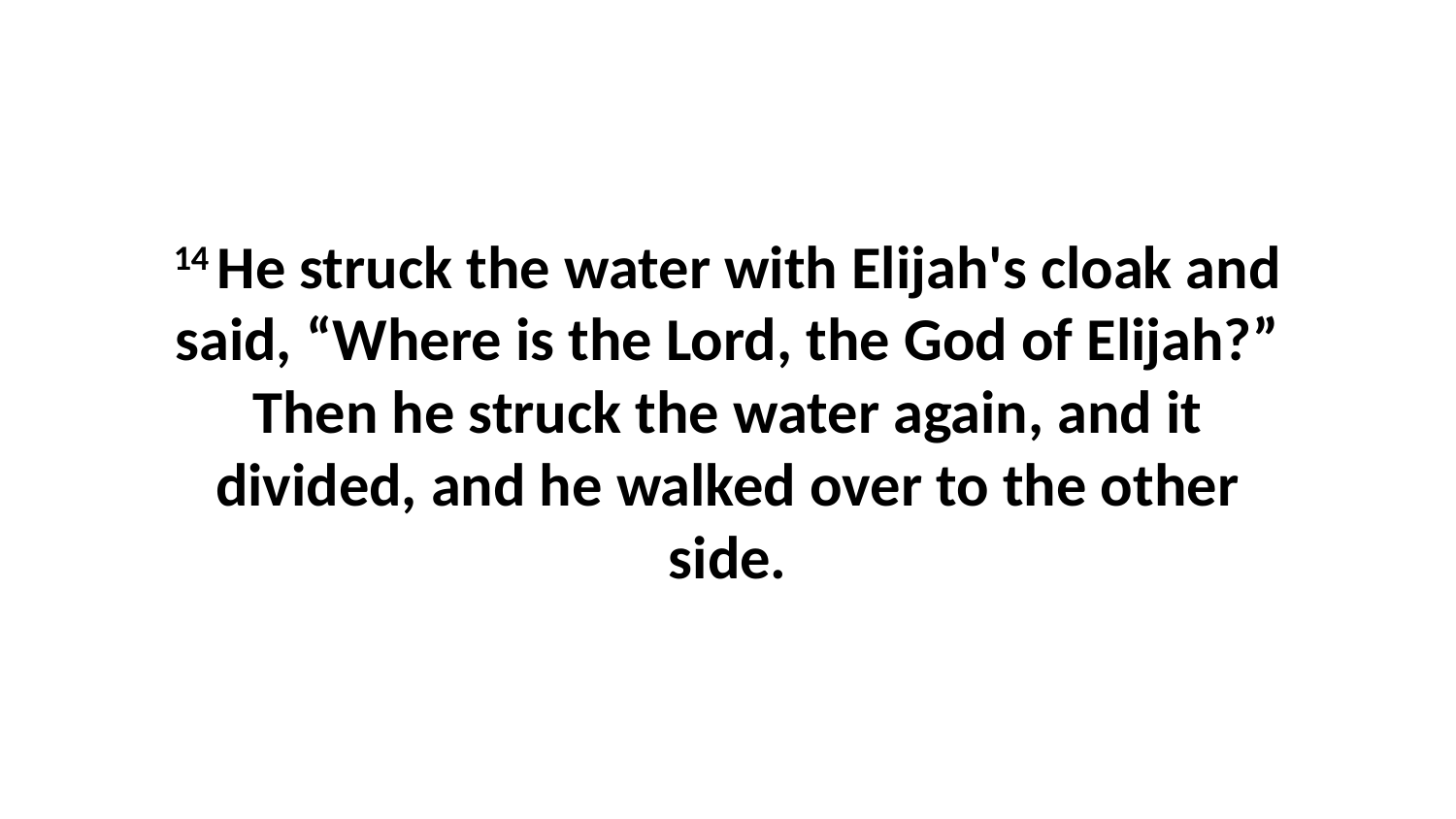

14 He struck the water with Elijah's cloak and said, “Where is the Lord, the God of Elijah?” Then he struck the water again, and it divided, and he walked over to the other side.